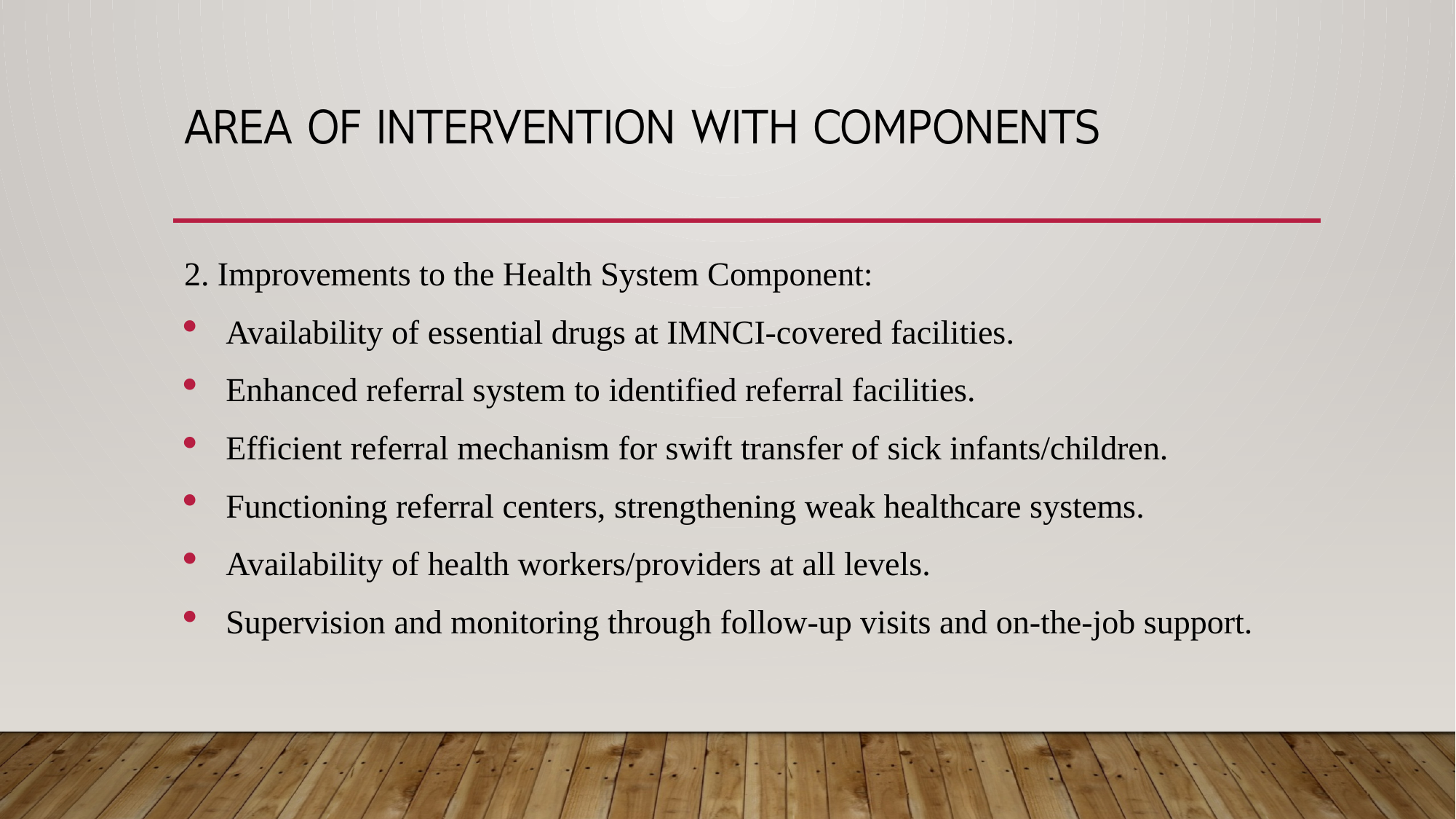

# Area of intervention with components
2. Improvements to the Health System Component:
Availability of essential drugs at IMNCI-covered facilities.
Enhanced referral system to identified referral facilities.
Efficient referral mechanism for swift transfer of sick infants/children.
Functioning referral centers, strengthening weak healthcare systems.
Availability of health workers/providers at all levels.
Supervision and monitoring through follow-up visits and on-the-job support.